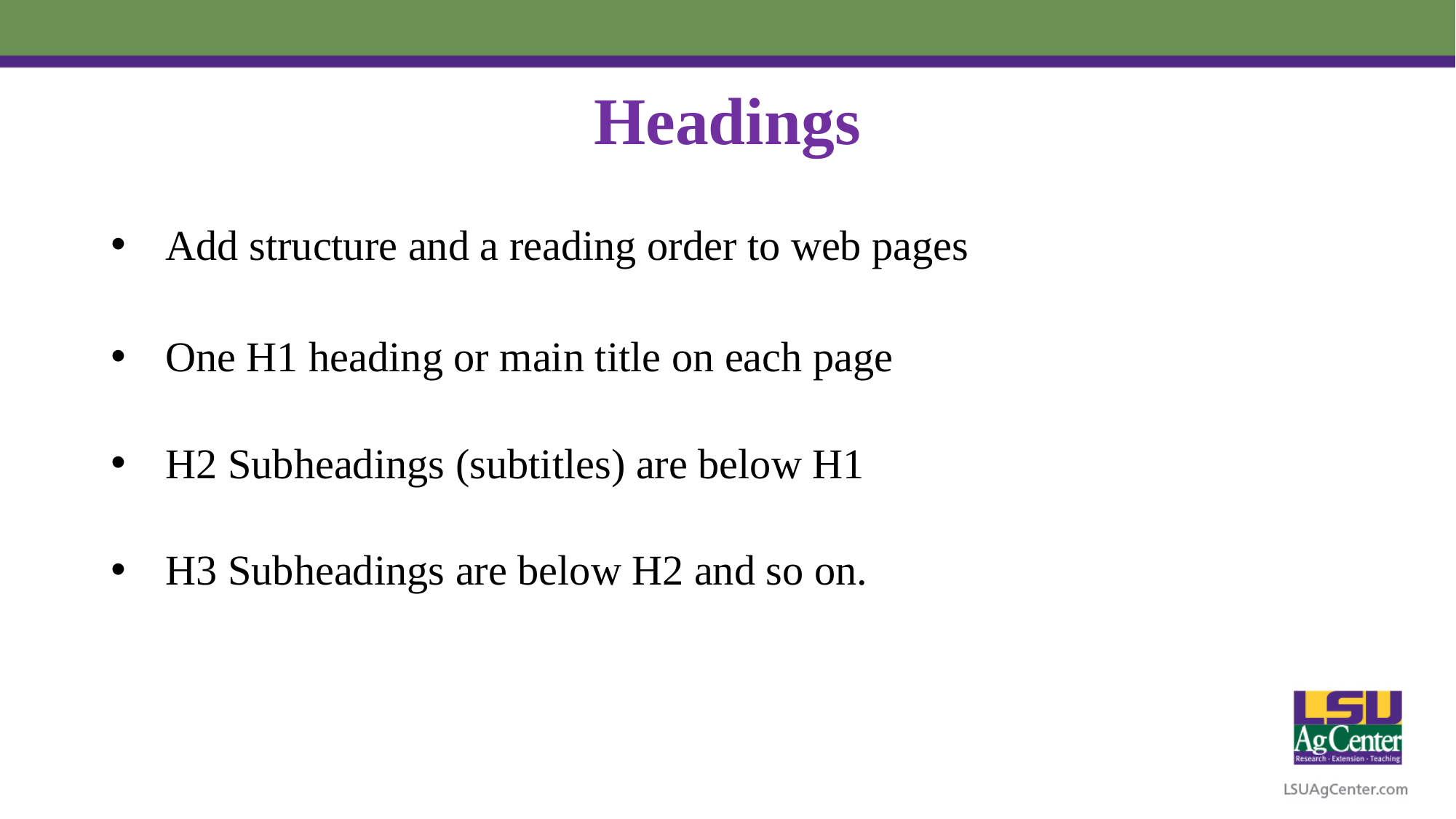

# Headings
Add structure and a reading order to web pages
One H1 heading or main title on each page
H2 Subheadings (subtitles) are below H1
H3 Subheadings are below H2 and so on.